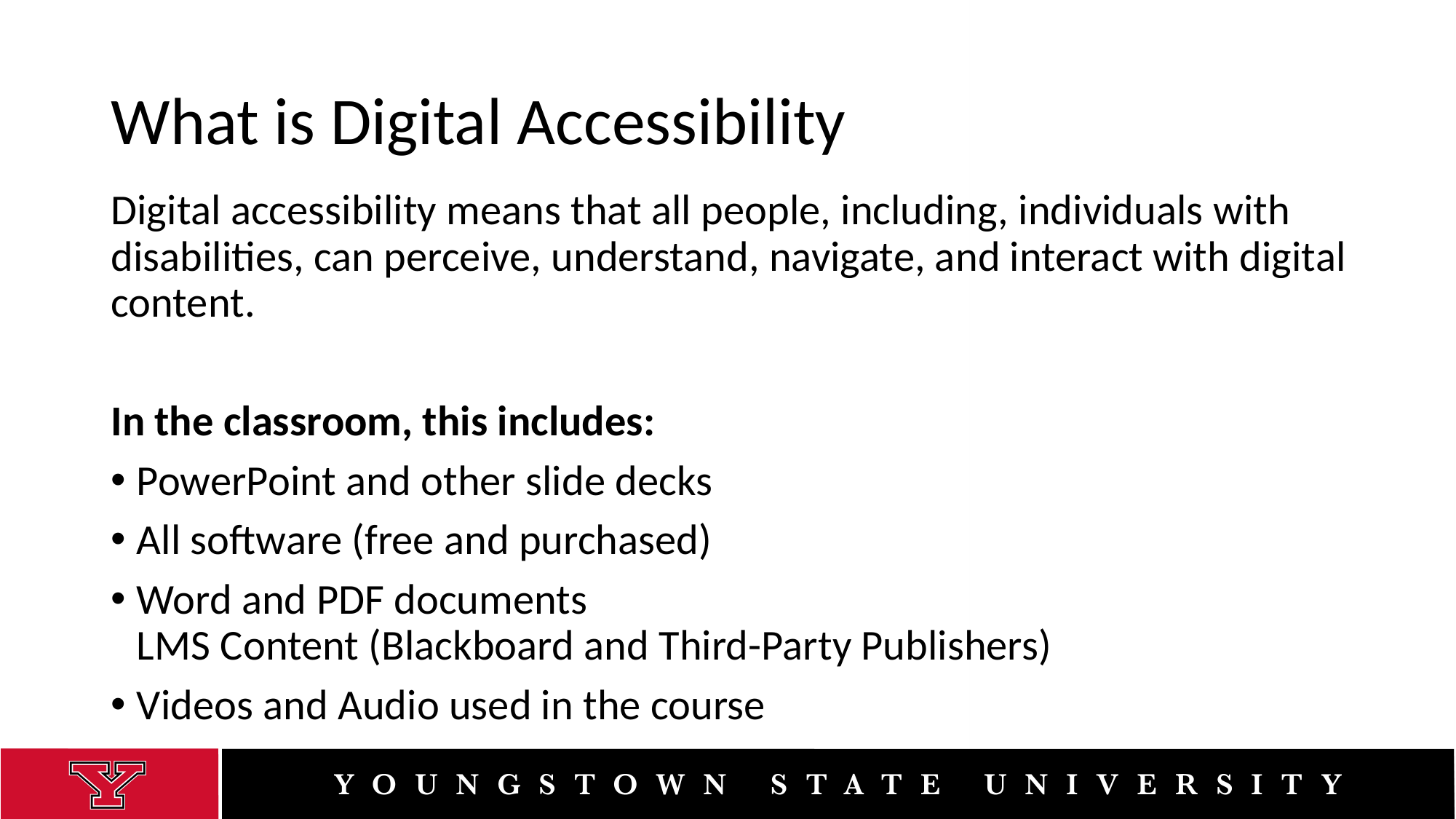

# What is Digital Accessibility
Digital accessibility means that all people, including, individuals with disabilities, can perceive, understand, navigate, and interact with digital content.

In the classroom, this includes:
PowerPoint and other slide decks
All software (free and purchased)
Word and PDF documents
LMS Content (Blackboard and Third-Party Publishers)
Videos and Audio used in the course